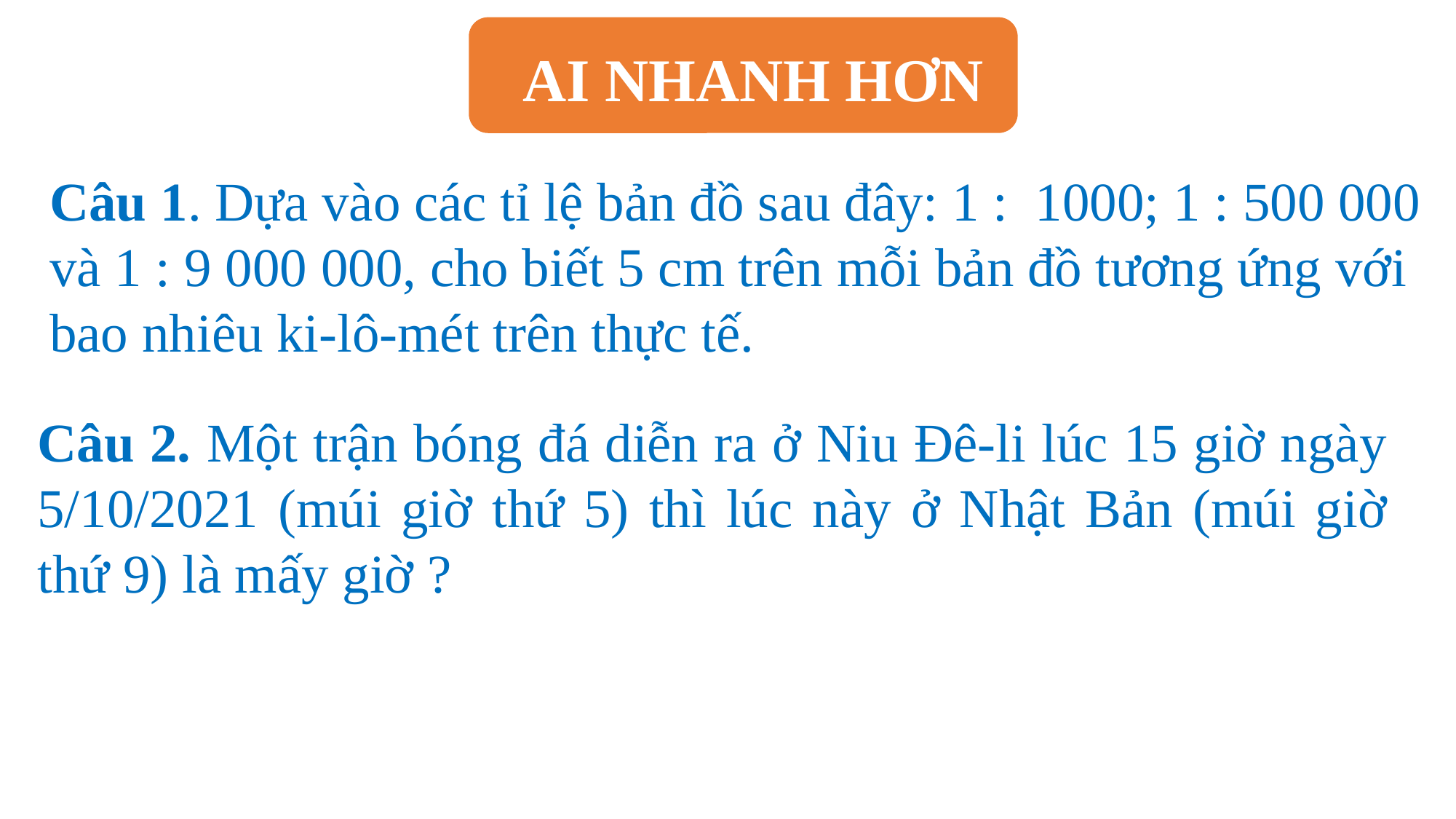

AI NHANH HƠN
HỎI NHANH – ĐÁP GỌN
Câu 1. Dựa vào các tỉ lệ bản đồ sau đây: 1 :  1000; 1 : 500 000 và 1 : 9 000 000, cho biết 5 cm trên mỗi bản đồ tương ứng với bao nhiêu ki-lô-mét trên thực tế.
Câu 2. Một trận bóng đá diễn ra ở Niu Đê-li lúc 15 giờ ngày 5/10/2021 (múi giờ thứ 5) thì lúc này ở Nhật Bản (múi giờ thứ 9) là mấy giờ ?